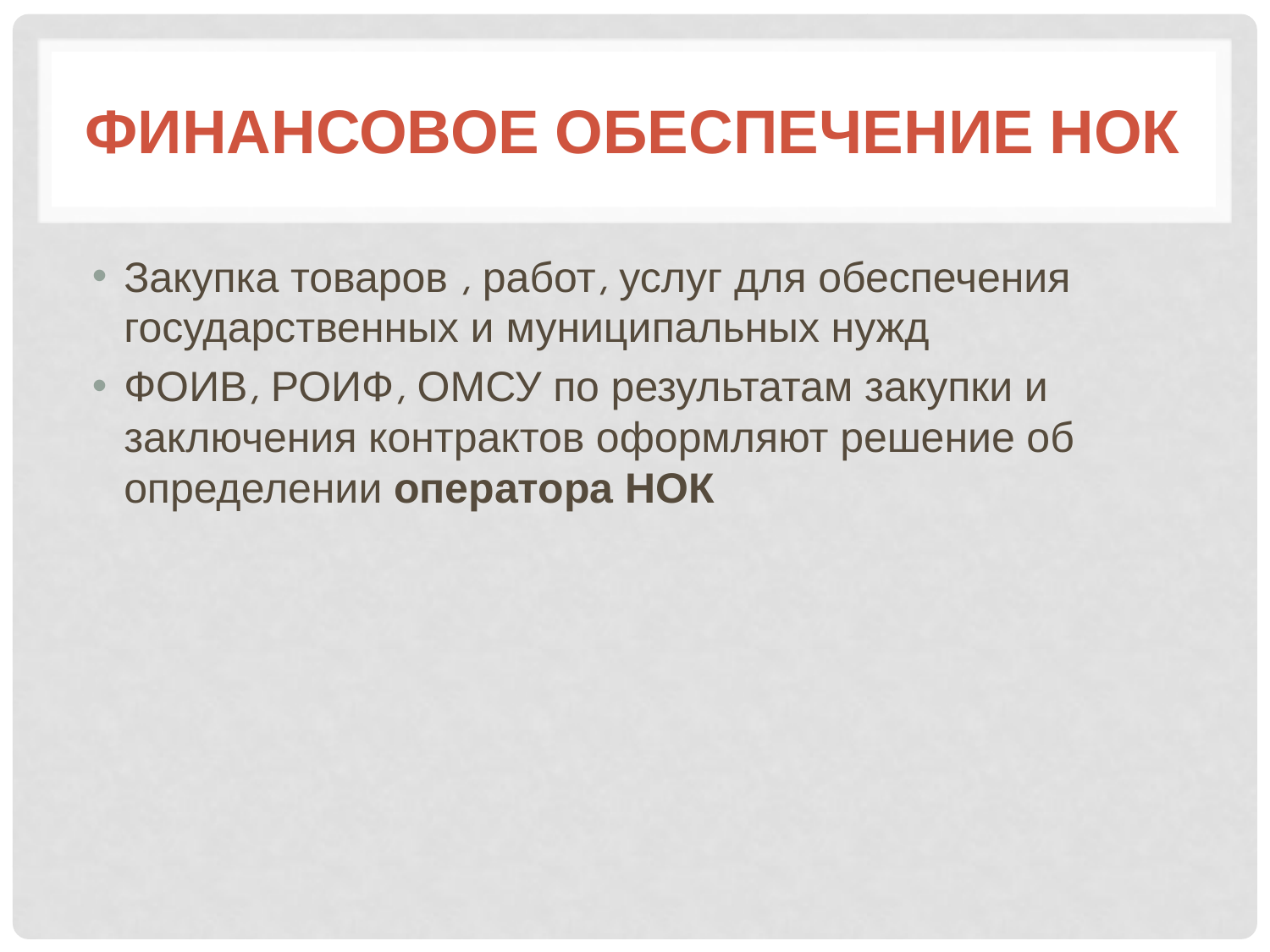

# Финансовое обеспечение НОК
Закупка товаров , работ, услуг для обеспечения государственных и муниципальных нужд
ФОИВ, РОИФ, ОМСУ по результатам закупки и заключения контрактов оформляют решение об определении оператора НОК